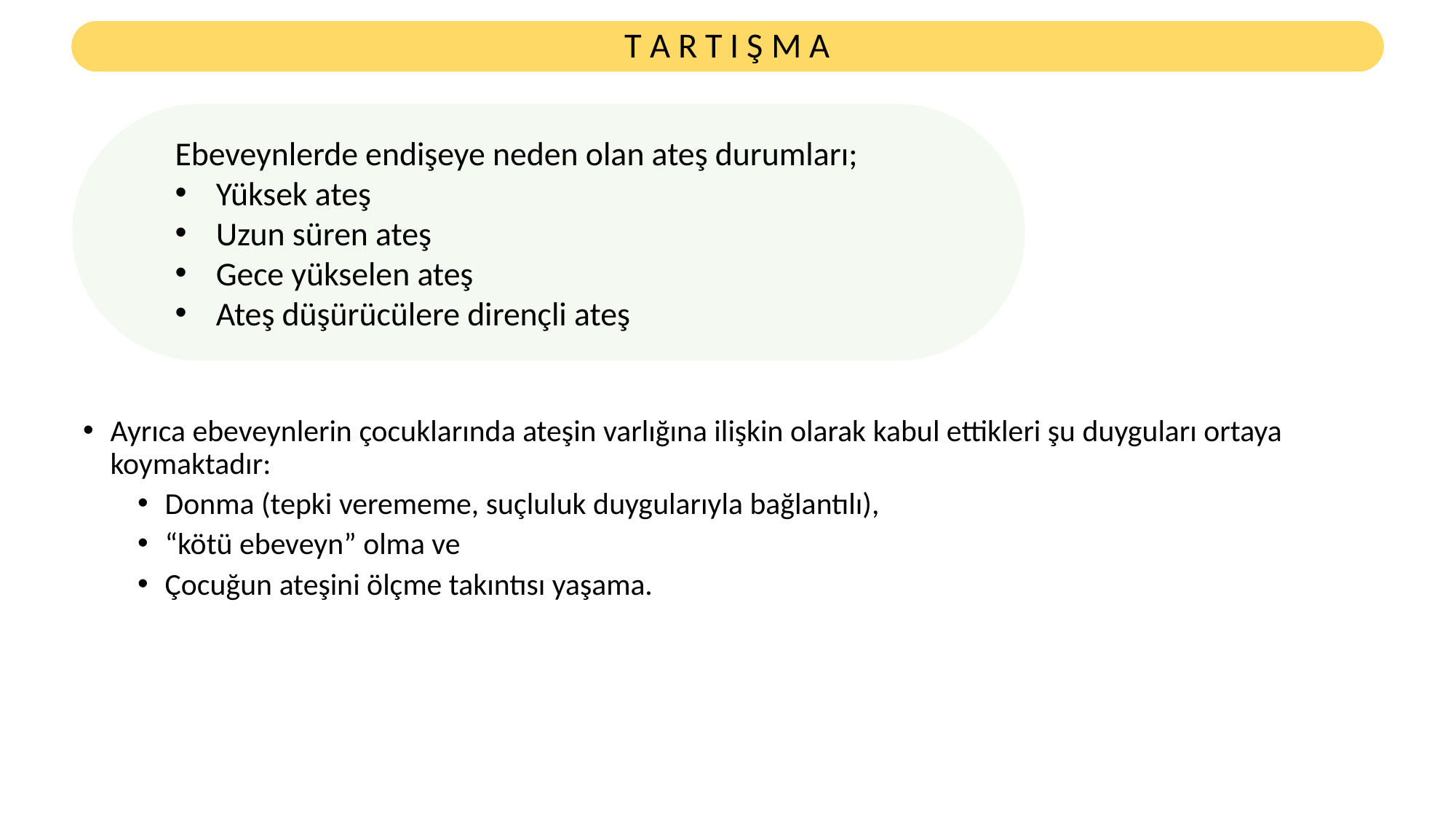

# T A R T I Ş M A
Ebeveynlerde endişeye neden olan ateş durumları;
Yüksek ateş
Uzun süren ateş
Gece yükselen ateş
Ateş düşürücülere dirençli ateş
Ayrıca ebeveynlerin çocuklarında ateşin varlığına ilişkin olarak kabul ettikleri şu duyguları ortaya koymaktadır:
Donma (tepki verememe, suçluluk duygularıyla bağlantılı),
“kötü ebeveyn” olma ve
Çocuğun ateşini ölçme takıntısı yaşama.